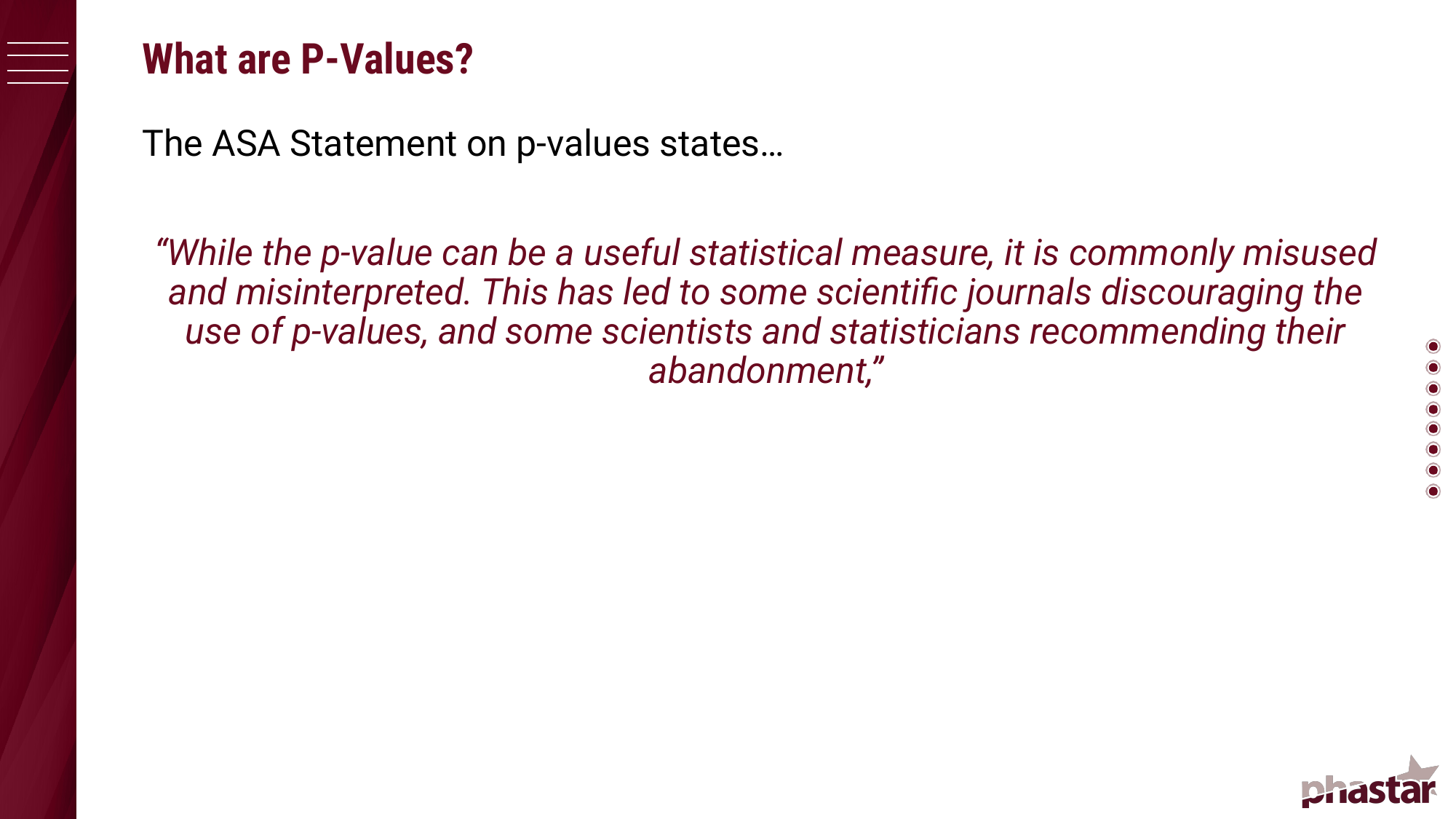

# What are P-Values?
The ASA Statement on p-values states…

“While the p-value can be a useful statistical measure, it is commonly misused and misinterpreted. This has led to some scientific journals discouraging the use of p-values, and some scientists and statisticians recommending their abandonment,”